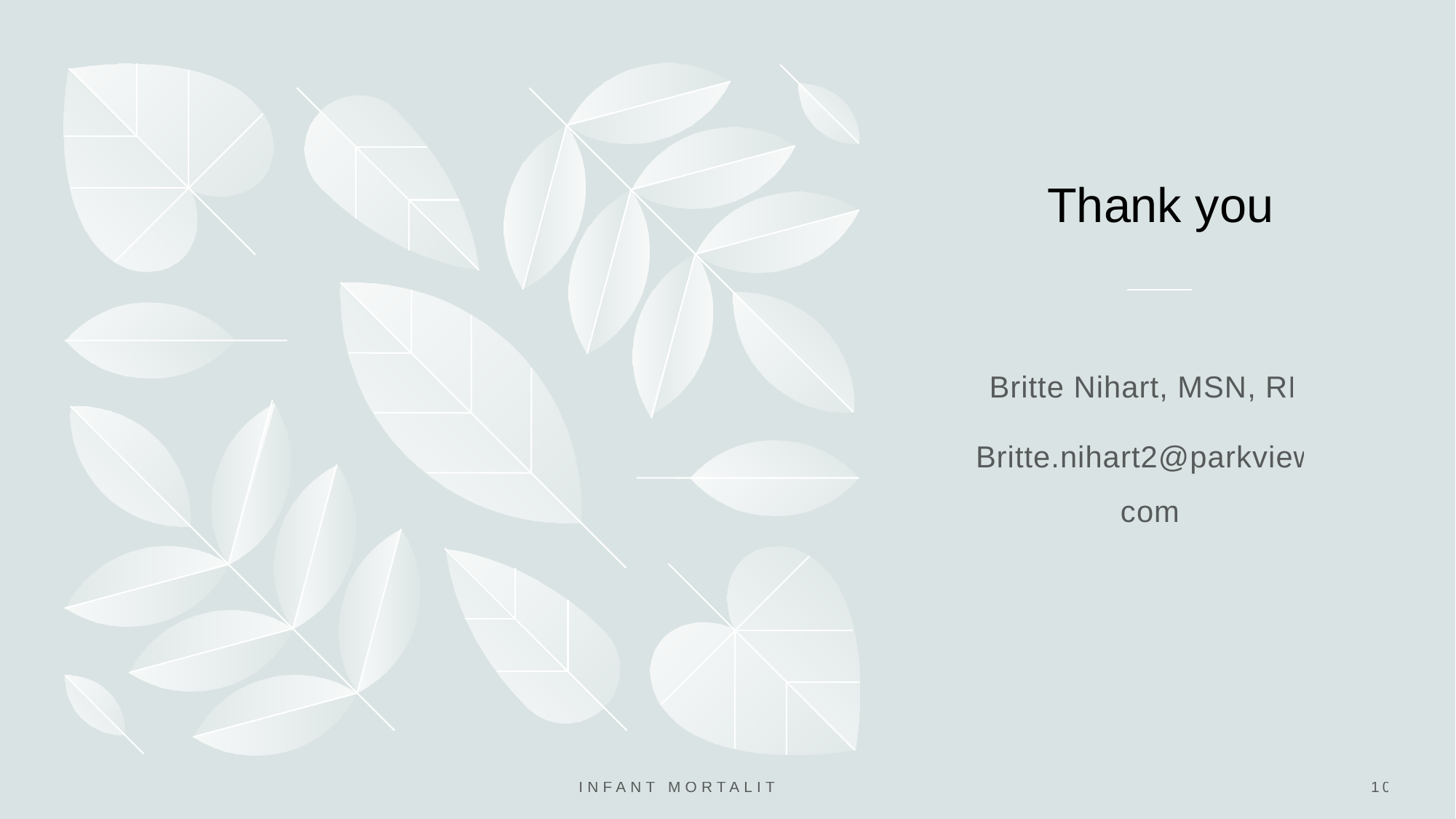

# Thank you
Britte Nihart, MSN, RN
Britte.nihart2@parkview.com

Infant mortality & fimr
10